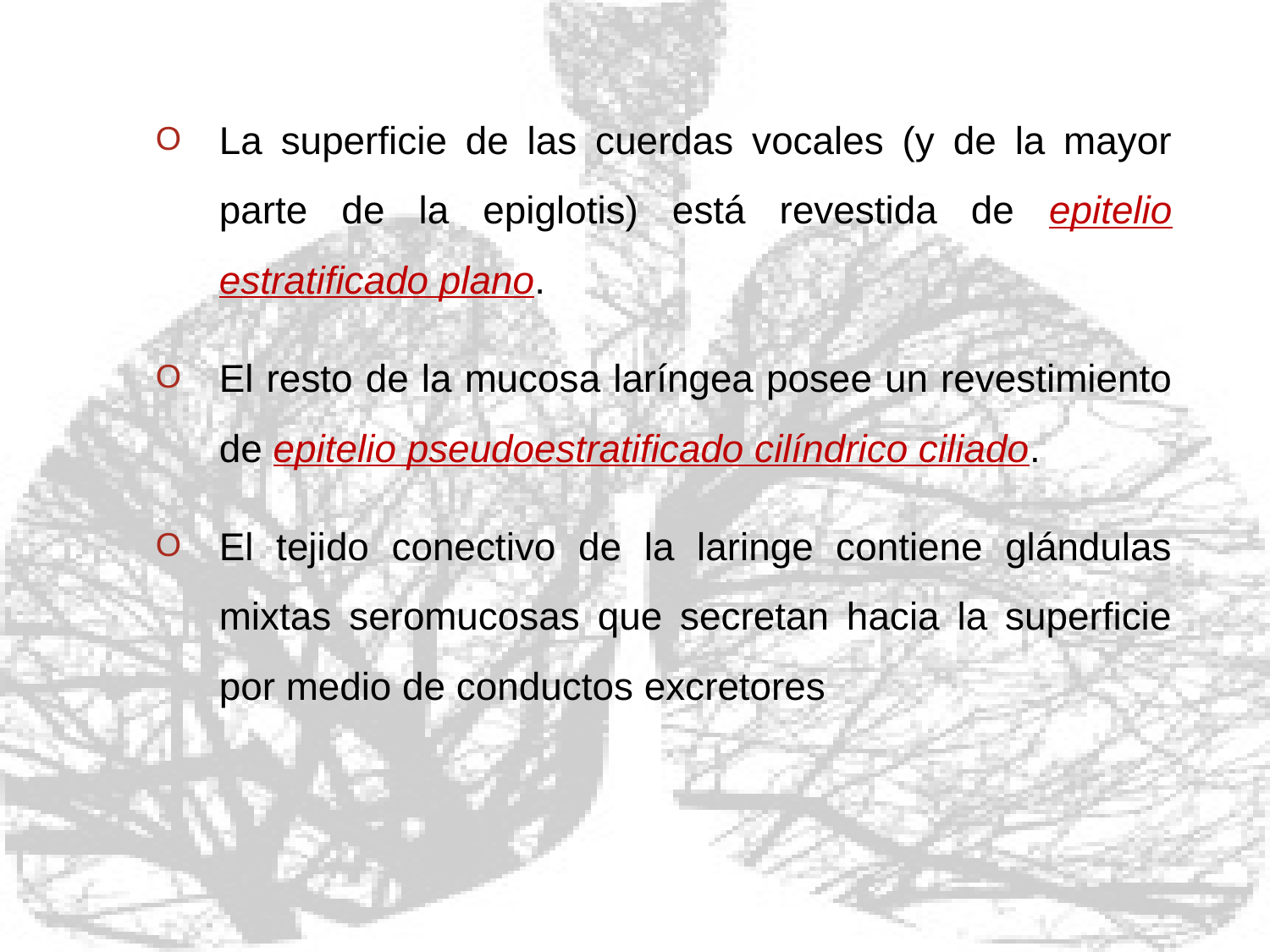

La superficie de las cuerdas vocales (y de la mayor parte de la epiglotis) está revestida de epitelio estratificado plano.
El resto de la mucosa laríngea posee un revestimiento de epitelio pseudoestratificado cilíndrico ciliado.
El tejido conectivo de la laringe contiene glándulas mixtas seromucosas que secretan hacia la superficie por medio de conductos excretores